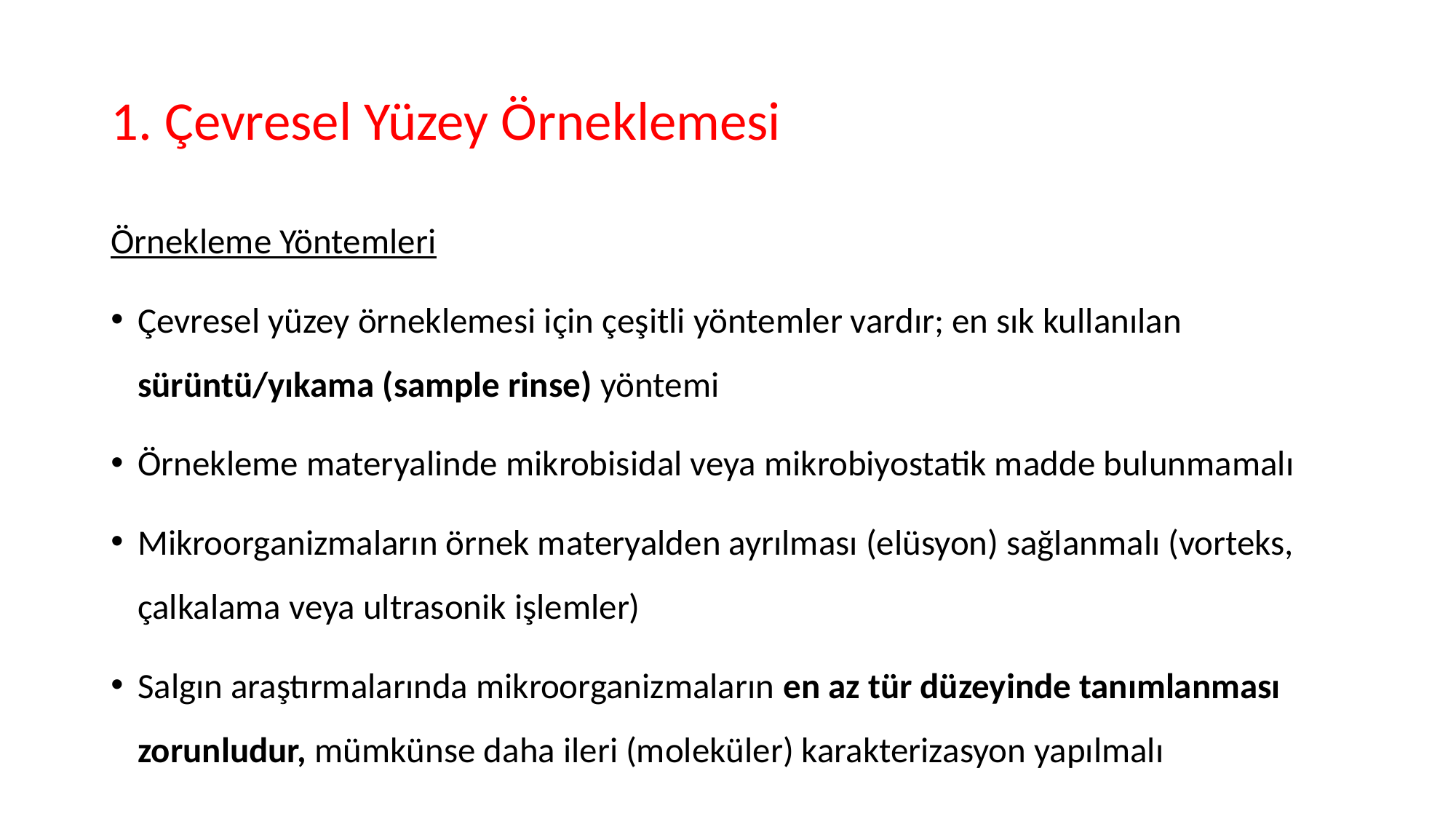

# 1. Çevresel Yüzey Örneklemesi
Örnekleme Yöntemleri
Çevresel yüzey örneklemesi için çeşitli yöntemler vardır; en sık kullanılan sürüntü/yıkama (sample rinse) yöntemi
Örnekleme materyalinde mikrobisidal veya mikrobiyostatik madde bulunmamalı
Mikroorganizmaların örnek materyalden ayrılması (elüsyon) sağlanmalı (vorteks, çalkalama veya ultrasonik işlemler)
Salgın araştırmalarında mikroorganizmaların en az tür düzeyinde tanımlanması zorunludur, mümkünse daha ileri (moleküler) karakterizasyon yapılmalı